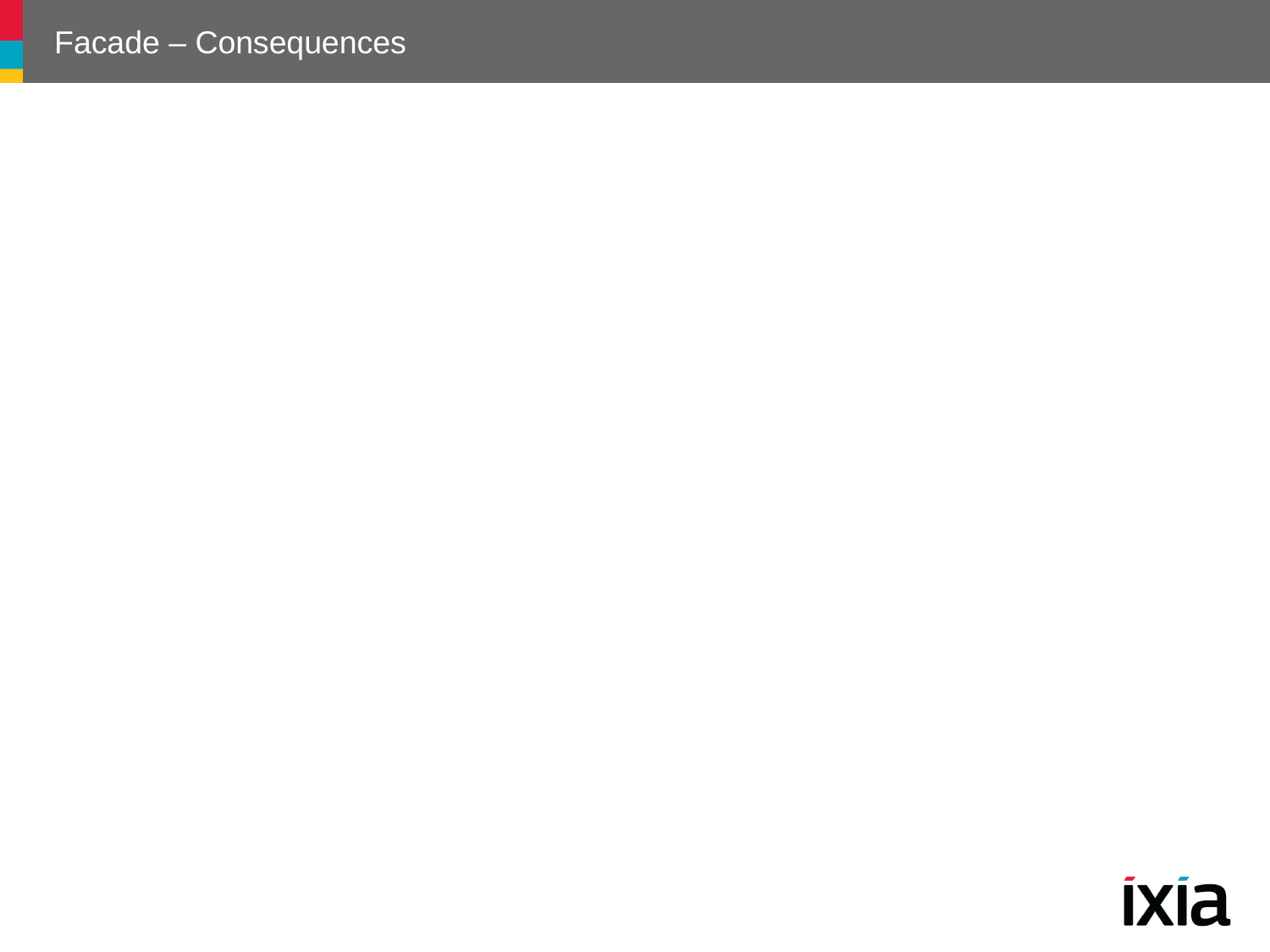

# Facade – Consequences
It shields clients from subsystem components

It promotes weak coupling between the subsystem and its clients
 lets you vary the components of the subsystem without affecting its clients

It doesn't prevent applications from using subsystem classes if they need to

166